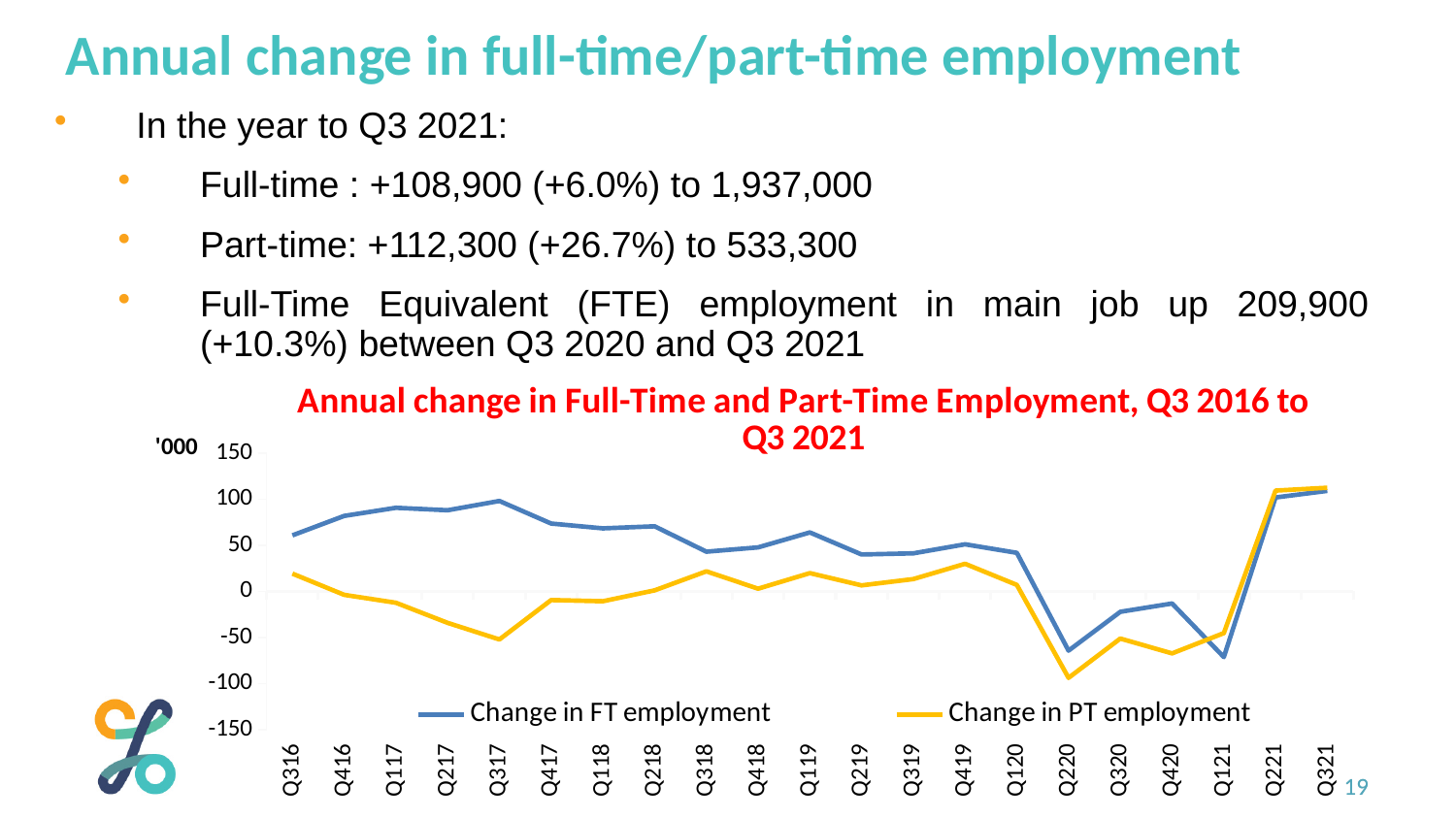

Annual change in full-time/part-time employment
In the year to Q3 2021:
Full-time : +108,900 (+6.0%) to 1,937,000
Part-time: +112,300 (+26.7%) to 533,300
Full-Time Equivalent (FTE) employment in main job up 209,900 (+10.3%) between Q3 2020 and Q3 2021

### Chart: Annual change in Full-Time and Part-Time Employment, Q3 2016 to Q3 2021

| Category | Change in FT employment | Change in PT employment |
|---|---|---|
| Q316 | 60.7 | 19.2 |
| Q416 | 81.8 | -3.8 |
| Q117 | 90.6 | -12.4 |
| Q217 | 87.9 | -34.2 |
| Q317 | 98.0 | -52.2 |
| Q417 | 73.5 | -9.5 |
| Q118 | 68.3 | -10.8 |
| Q218 | 70.5 | 1.0 |
| Q318 | 43.0 | 21.7 |
| Q418 | 47.7 | 2.8 |
| Q119 | 63.9 | 19.8 |
| Q219 | 40.0 | 6.5 |
| Q319 | 41.2 | 13.3 |
| Q419 | 51.0 | 29.9 |
| Q120 | 41.8 | 7.0 |
| Q220 | -64.3 | -93.8 |
| Q320 | -22.2 | -51.2 |
| Q420 | -13.2 | -67.3 |
| Q121 | -71.3 | -45.3 |
| Q221 | 101.8 | 109.2 |
| Q321 | 108.9 | 112.3 |
19
19